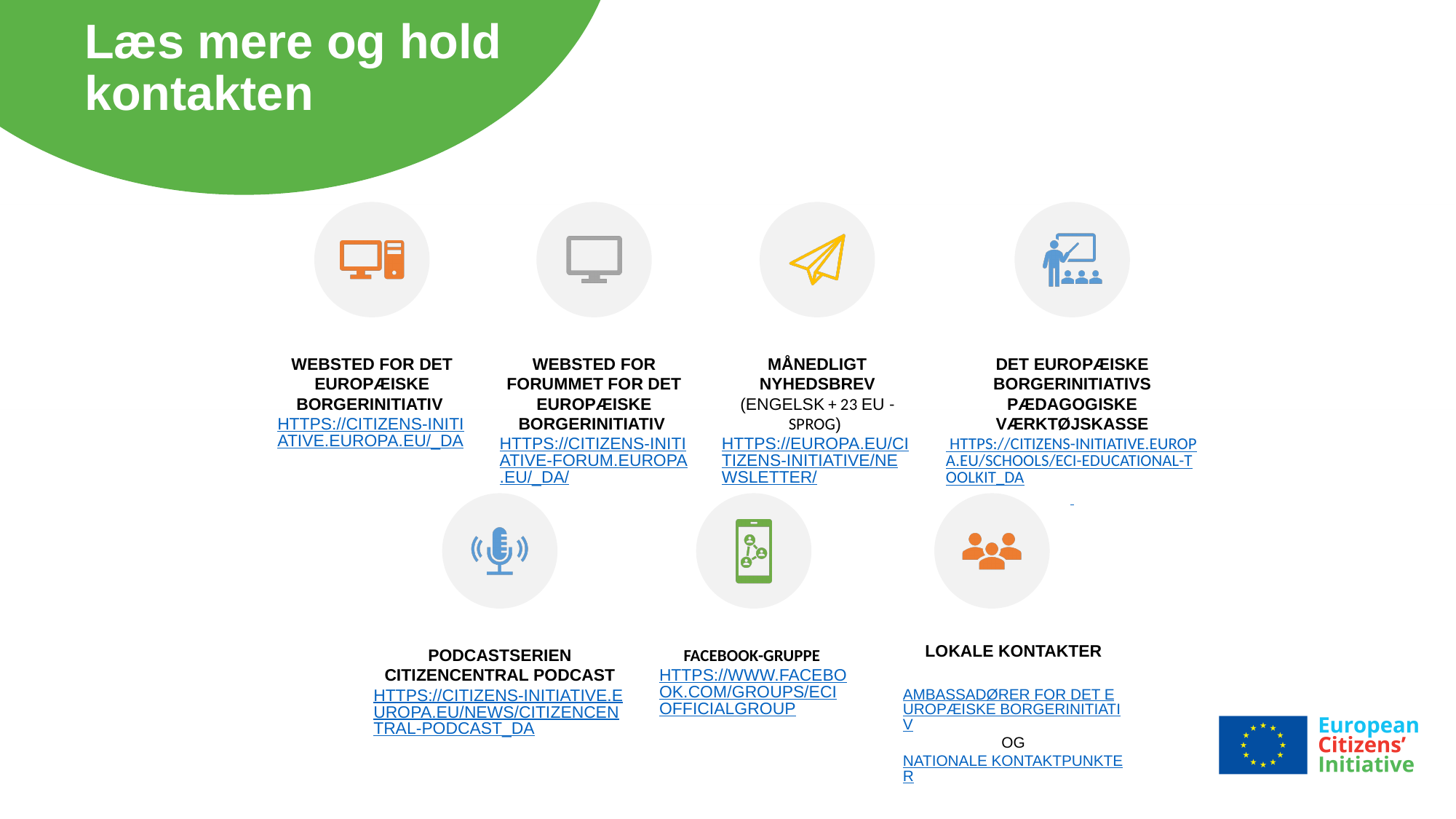

# Læs mere og hold kontakten
Websted for det europæiske borgerinitiativ https://citizens-initiative.europa.eu/_da
Websted for forummet for det europæiske borgerinitiativ https://citizens-initiative-forum.europa.eu/_da/
Månedligt nyhedsbrev (Engelsk + 23 EU -sprog) https://europa.eu/citizens-initiative/newsletter/
Det europæiske borgerinitiativs pædagogiske værktøjskasse https://citizens-initiative.europa.eu/schools/eci-educational-toolkit_da
Podcastserien CitizenCentral Podcast
https://citizens-initiative.europa.eu/news/citizencentral-podcast_da
Facebook-gruppe https://www.facebook.com/groups/eciofficialgroup
Lokale kontakter
 Ambassadører for det europæiske borgerinitiativ og nationale kontaktpunkter